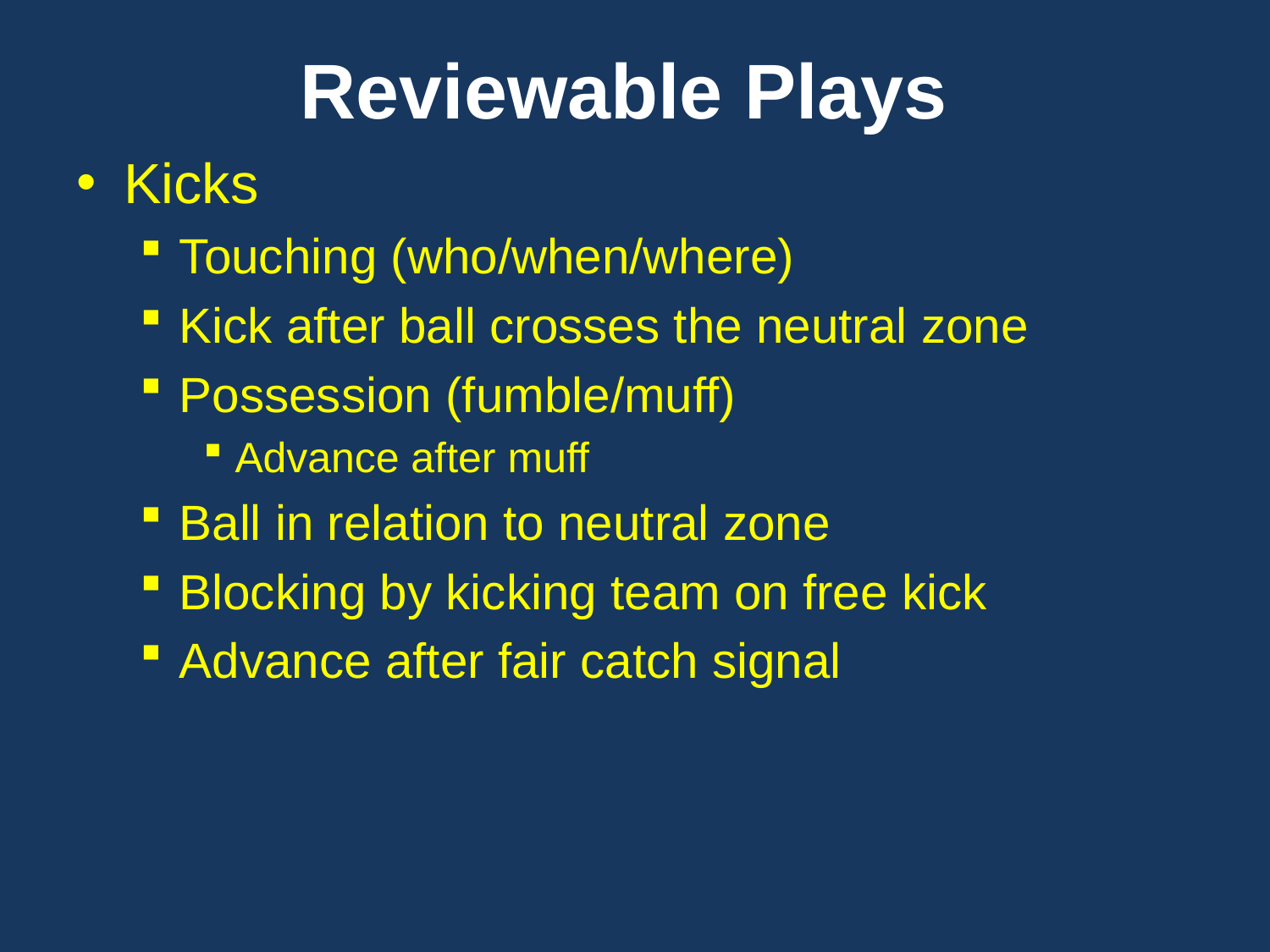

# Reviewable Plays
Kicks
Touching (who/when/where)
Kick after ball crosses the neutral zone
Possession (fumble/muff)
Advance after muff
Ball in relation to neutral zone
Blocking by kicking team on free kick
Advance after fair catch signal